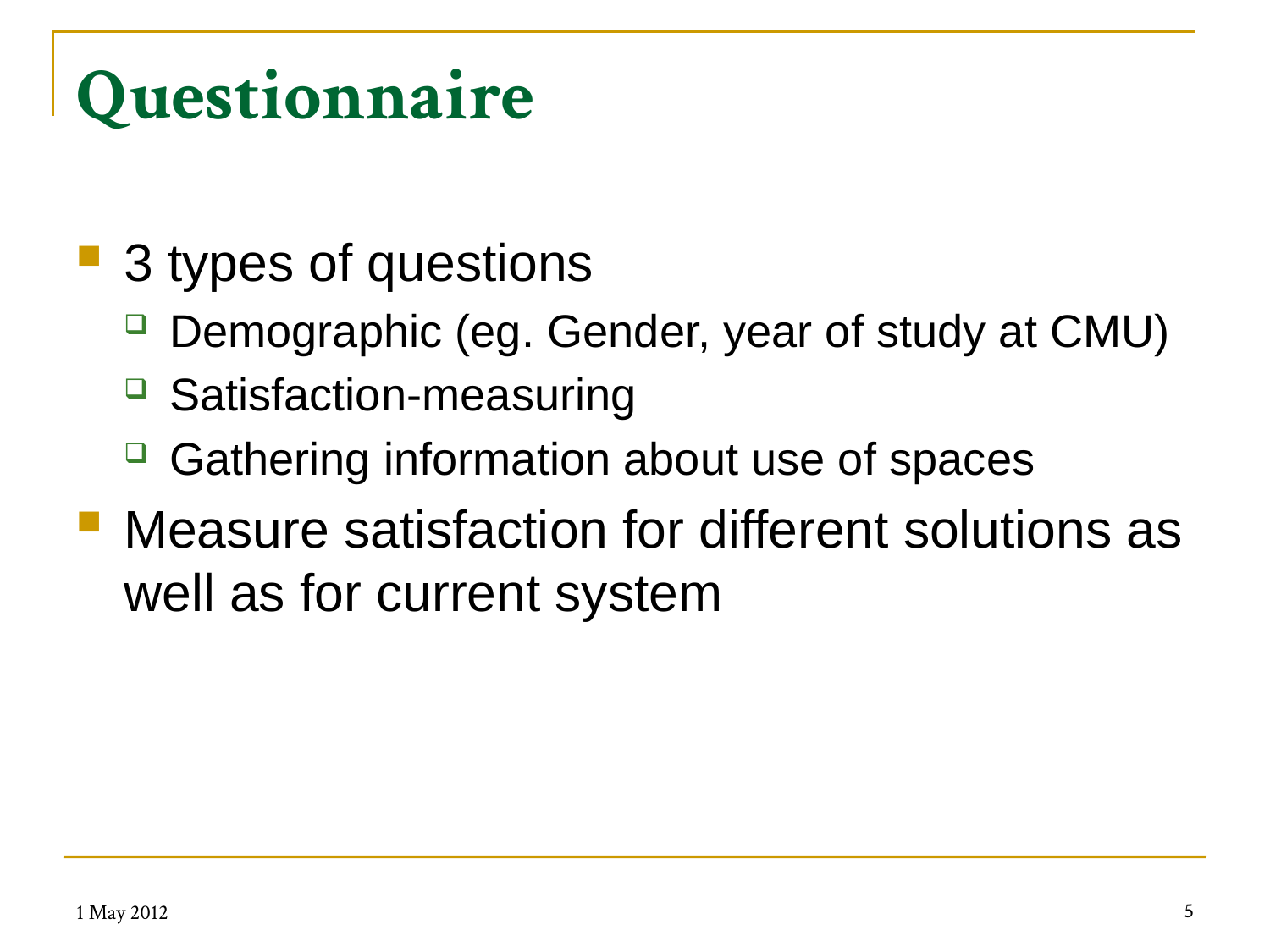

# Questionnaire
3 types of questions
Demographic (eg. Gender, year of study at CMU)
Satisfaction-measuring
Gathering information about use of spaces
Measure satisfaction for different solutions as well as for current system

1 May 2012
5